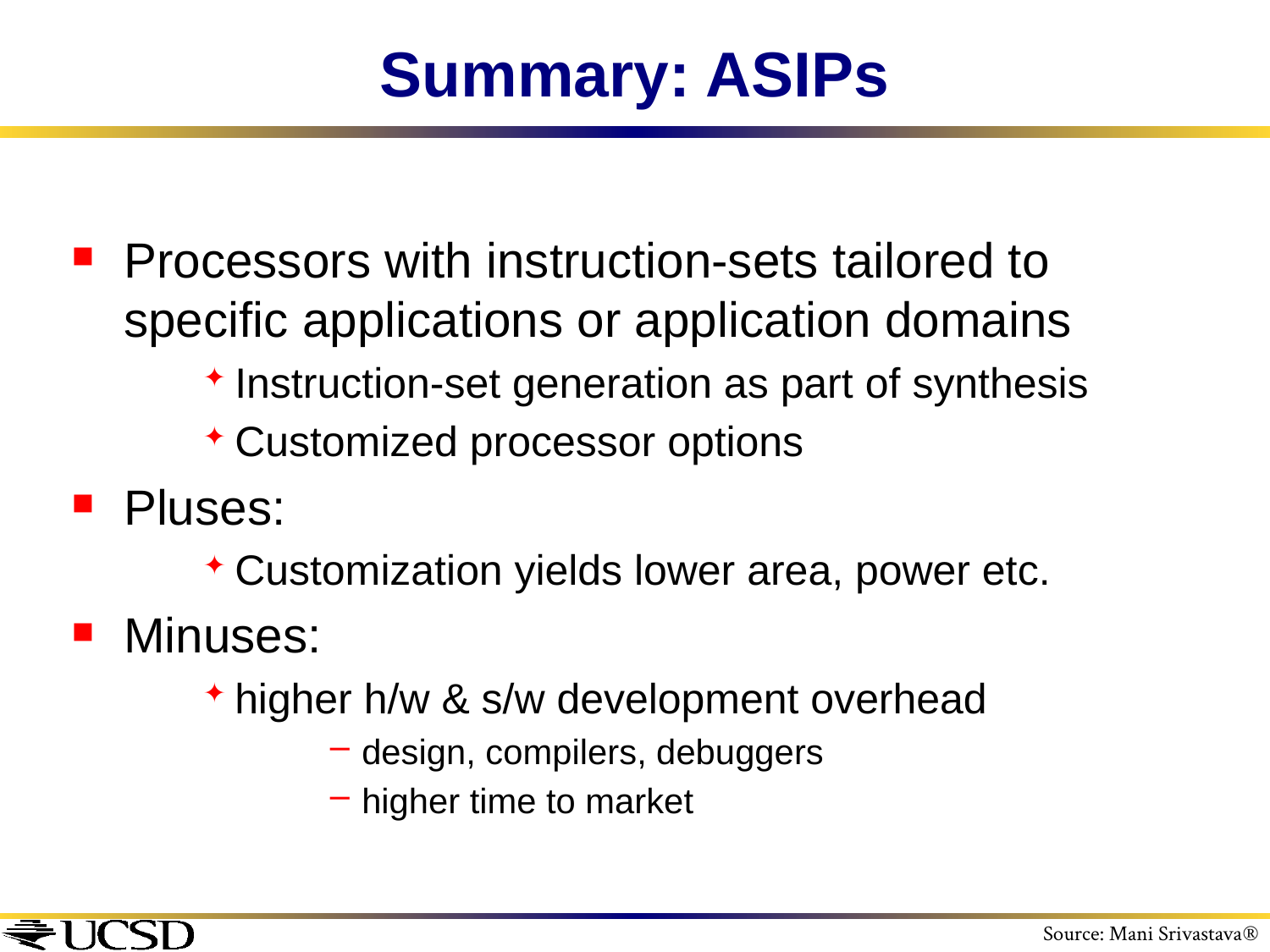

Summary: ASIPs
Processors with instruction-sets tailored to specific applications or application domains
Instruction-set generation as part of synthesis
Customized processor options
Pluses:
Customization yields lower area, power etc.
Minuses:
higher h/w & s/w development overhead
design, compilers, debuggers
higher time to market
Source: Mani Srivastava®